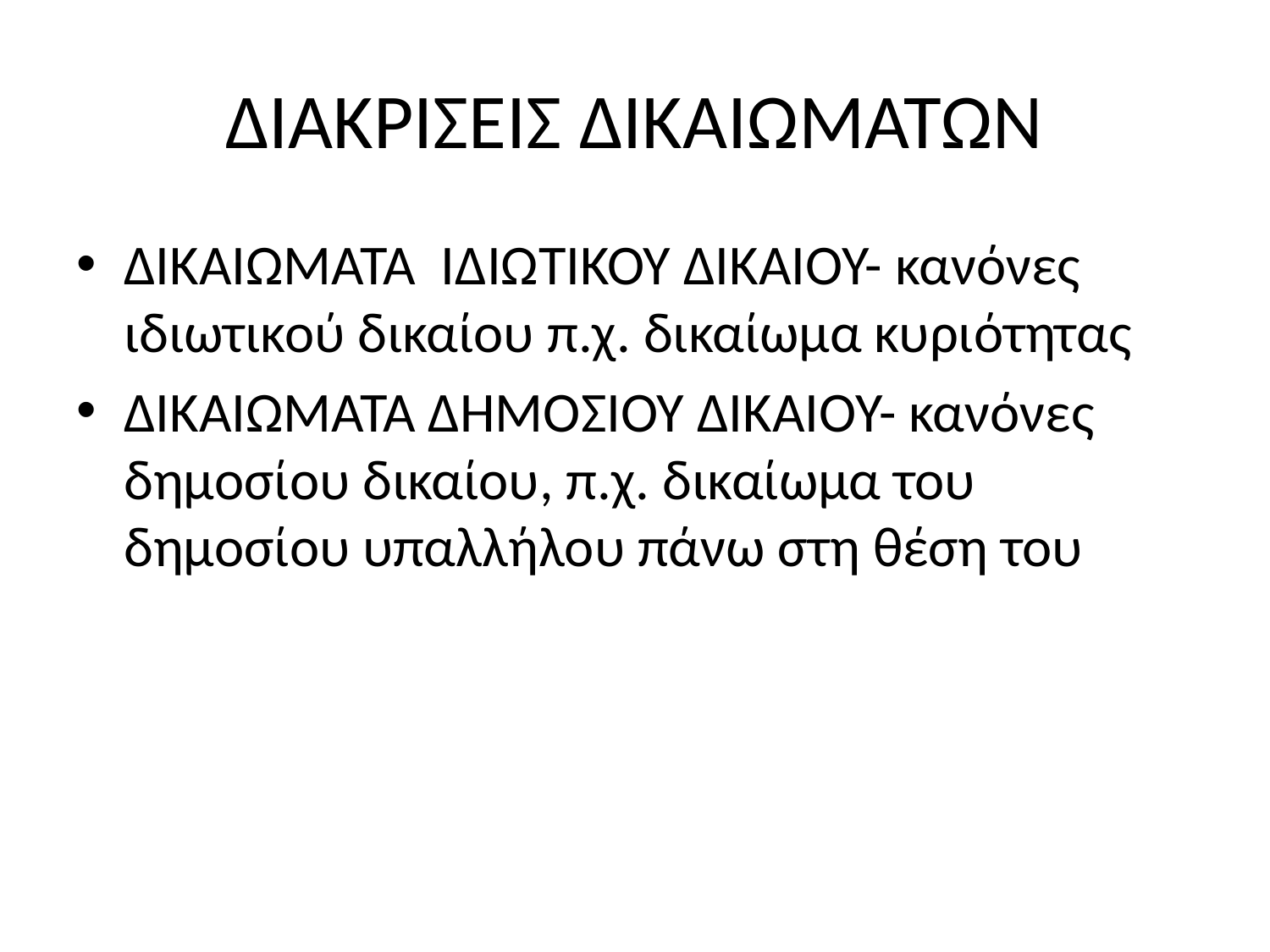

# ΔΙΑΚΡΙΣΕΙΣ ΔΙΚΑΙΩΜΑΤΩΝ
ΔΙΚΑΙΩΜΑΤΑ  ΙΔΙΩΤΙΚΟΥ ΔΙΚΑΙΟΥ- κανόνες ιδιωτικού δικαίου π.χ. δικαίωμα κυριότητας
ΔΙΚΑΙΩΜΑΤΑ ΔΗΜΟΣΙΟΥ ΔΙΚΑΙΟΥ- κανόνες δημοσίου δικαίου, π.χ. δικαίωμα του δημοσίου υπαλλήλου πάνω στη θέση του